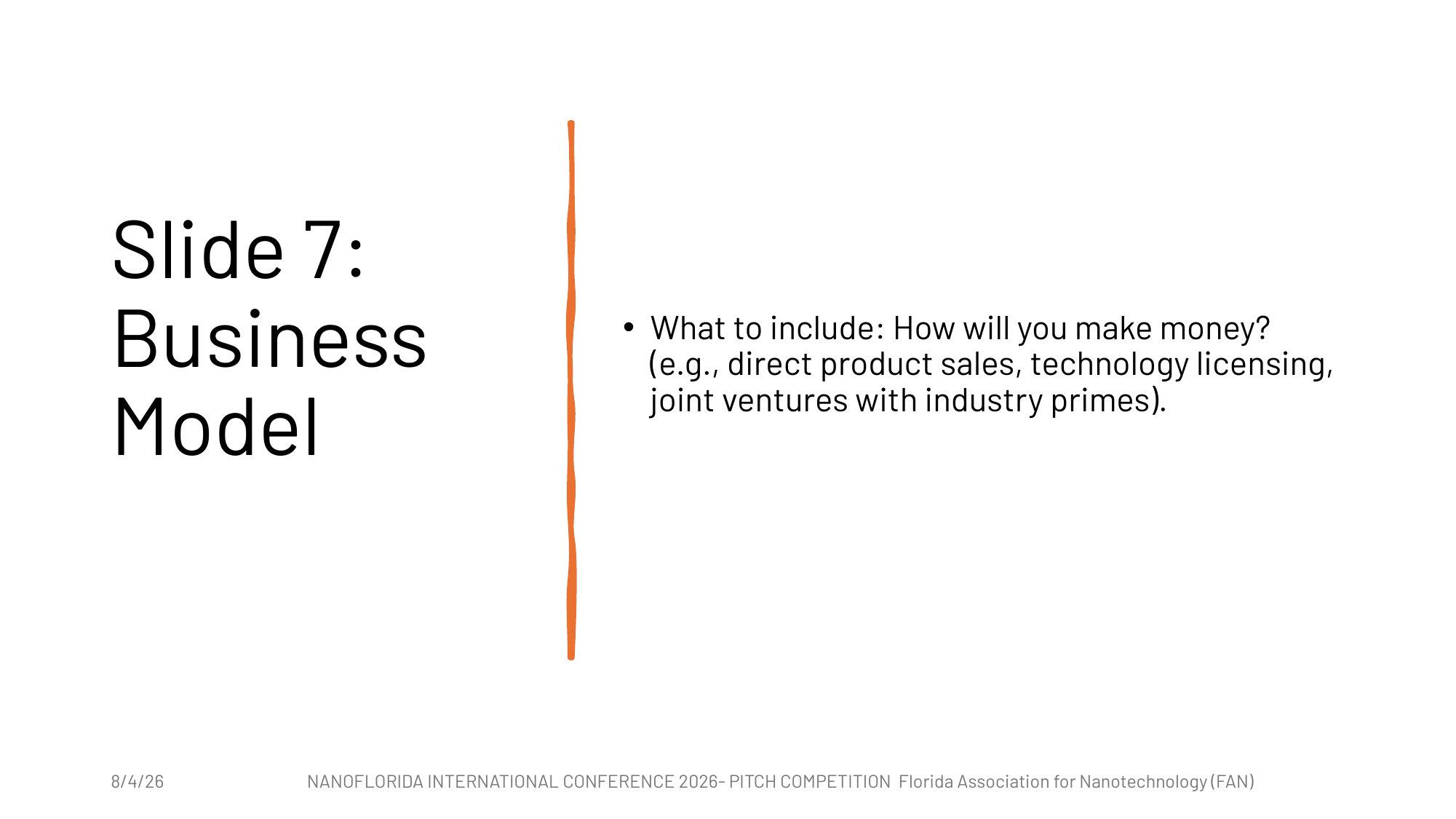

# Slide 7: Business Model
What to include: How will you make money? (e.g., direct product sales, technology licensing, joint ventures with industry primes).

8/4/26
NANOFLORIDA INTERNATIONAL CONFERENCE 2026- PITCH COMPETITION  Florida Association for Nanotechnology (FAN)
11